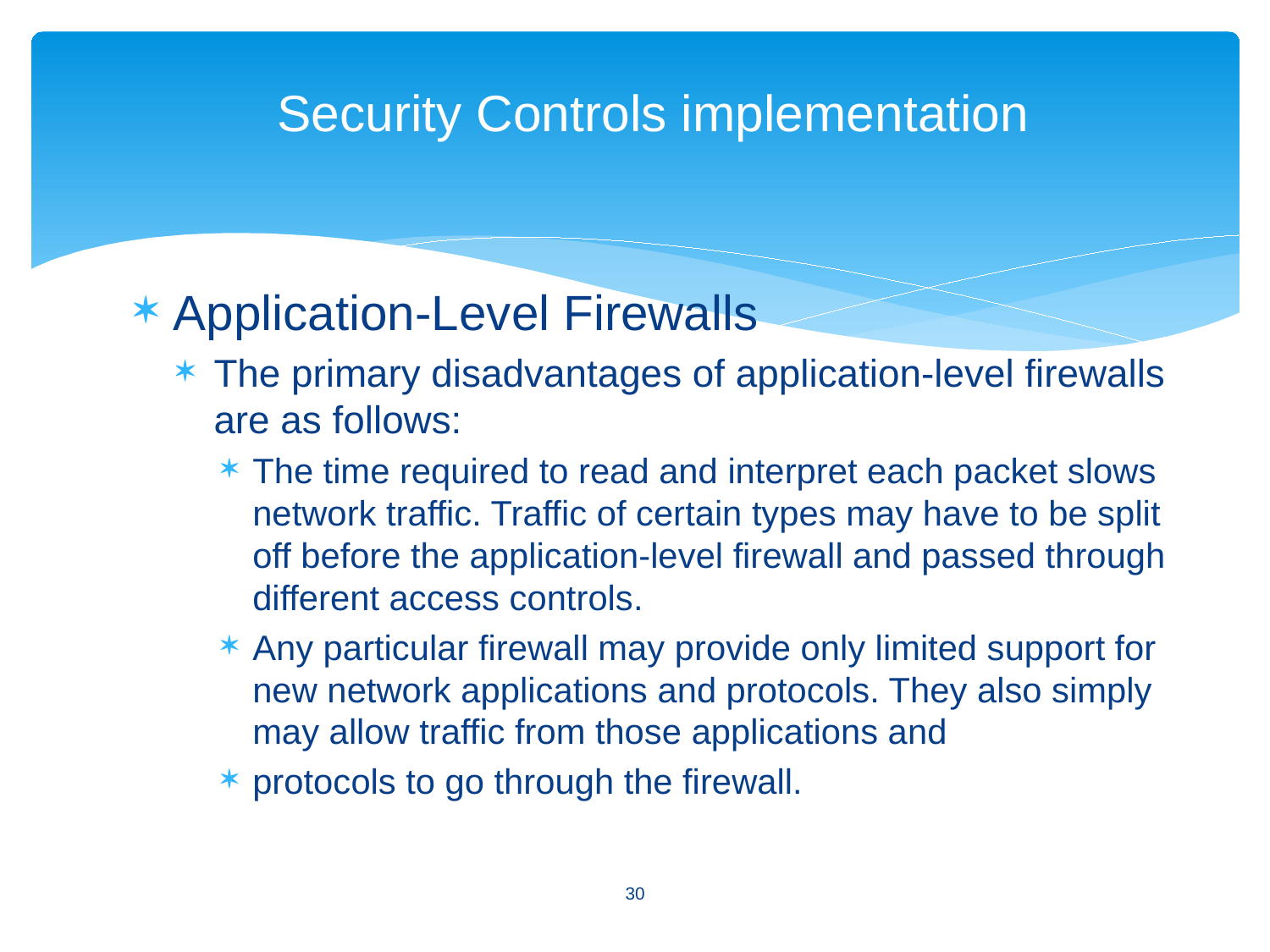

#
Security Controls implementation
Application-Level Firewalls
The primary disadvantages of application-level firewalls are as follows:
The time required to read and interpret each packet slows network traffic. Traffic of certain types may have to be split off before the application-level firewall and passed through different access controls.
Any particular firewall may provide only limited support for new network applications and protocols. They also simply may allow traffic from those applications and
protocols to go through the firewall.
30